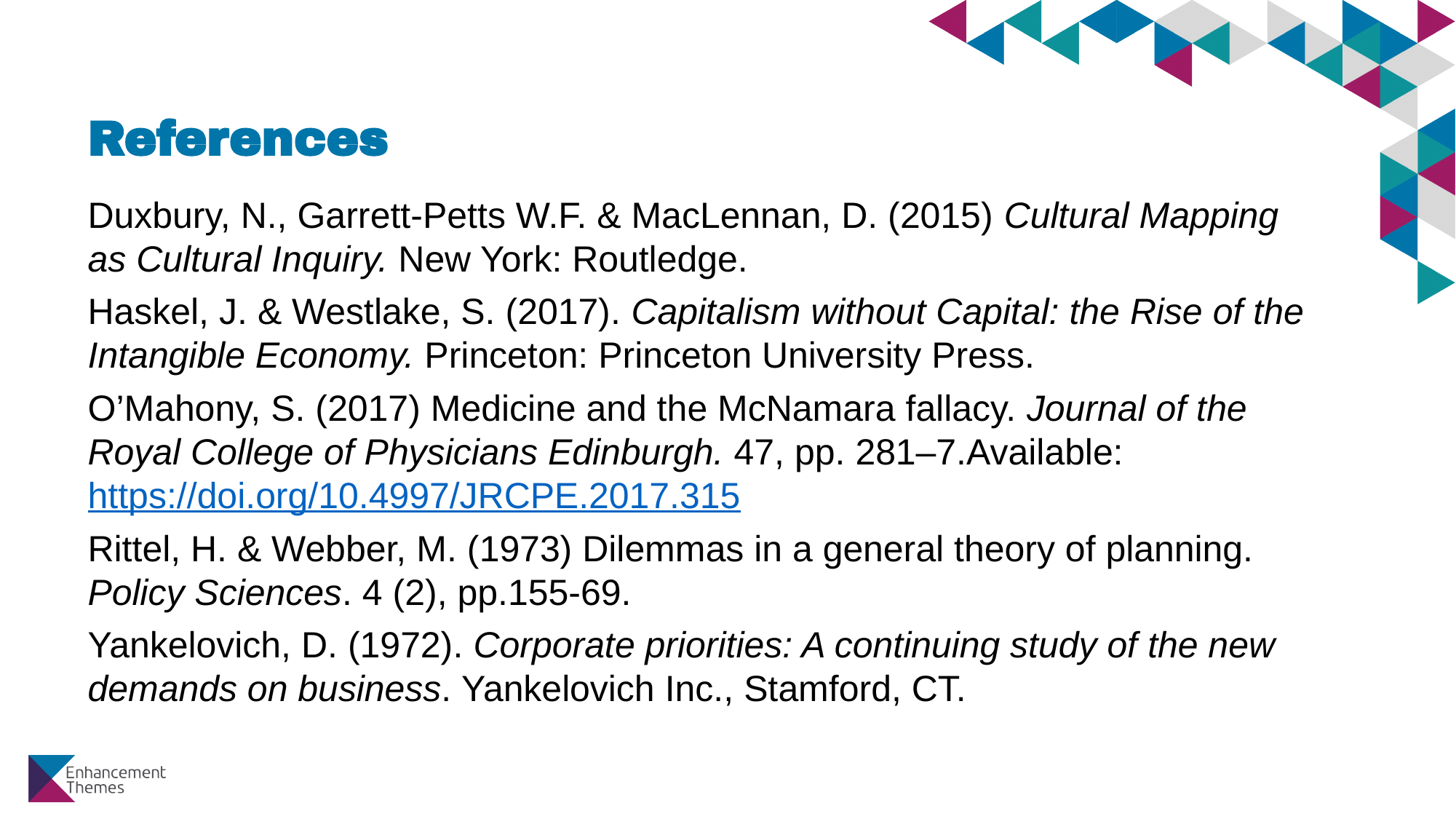

# References
Duxbury, N., Garrett-Petts W.F. & MacLennan, D. (2015) Cultural Mapping as Cultural Inquiry. New York: Routledge.
Haskel, J. & Westlake, S. (2017). Capitalism without Capital: the Rise of the Intangible Economy. Princeton: Princeton University Press.
O’Mahony, S. (2017) Medicine and the McNamara fallacy. Journal of the Royal College of Physicians Edinburgh. 47, pp. 281–7.Available: https://doi.org/10.4997/JRCPE.2017.315
Rittel, H. & Webber, M. (1973) Dilemmas in a general theory of planning. Policy Sciences. 4 (2), pp.155-69.
Yankelovich, D. (1972). Corporate priorities: A continuing study of the new demands on business. Yankelovich Inc., Stamford, CT.